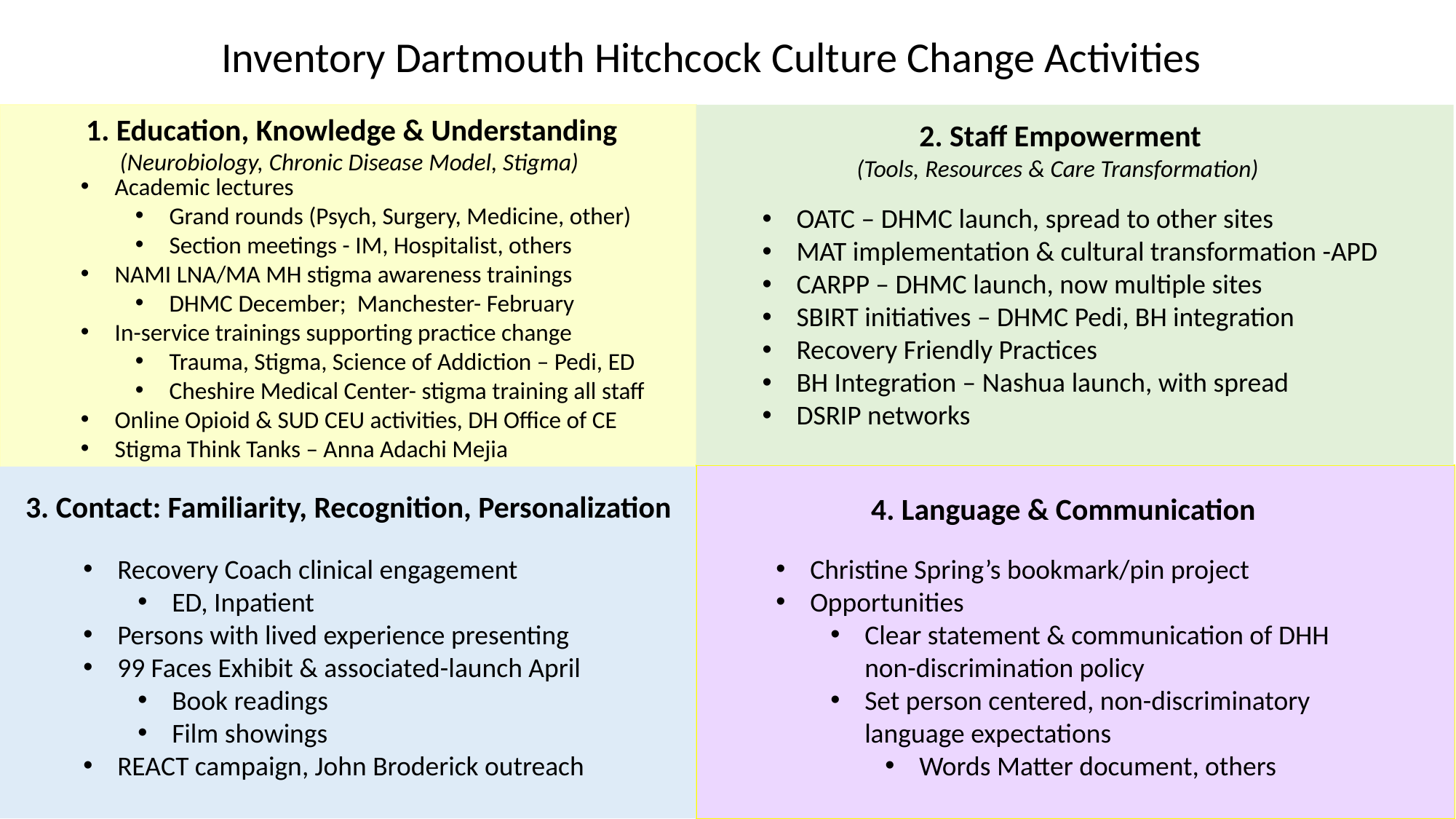

Inventory Dartmouth Hitchcock Culture Change Activities

1. Education, Knowledge & Understanding
(Neurobiology, Chronic Disease Model, Stigma)
2. Staff Empowerment
(Tools, Resources & Care Transformation)
Academic lectures
Grand rounds (Psych, Surgery, Medicine, other)
Section meetings - IM, Hospitalist, others
NAMI LNA/MA MH stigma awareness trainings
DHMC December;  Manchester- February
In-service trainings supporting practice change
Trauma, Stigma, Science of Addiction – Pedi, ED
Cheshire Medical Center- stigma training all staff
Online Opioid & SUD CEU activities, DH Office of CE
Stigma Think Tanks – Anna Adachi Mejia
OATC – DHMC launch, spread to other sites
MAT implementation & cultural transformation -APD
CARPP – DHMC launch, now multiple sites
SBIRT initiatives – DHMC Pedi, BH integration
Recovery Friendly Practices
BH Integration – Nashua launch, with spread
DSRIP networks

3. Contact: Familiarity, Recognition, Personalization
4. Language & Communication
Recovery Coach clinical engagement
ED, Inpatient
Persons with lived experience presenting
99 Faces Exhibit & associated-launch April
Book readings
Film showings
REACT campaign, John Broderick outreach
Christine Spring’s bookmark/pin project
Opportunities
Clear statement & communication of DHH non-discrimination policy
Set person centered, non-discriminatory language expectations
Words Matter document, others